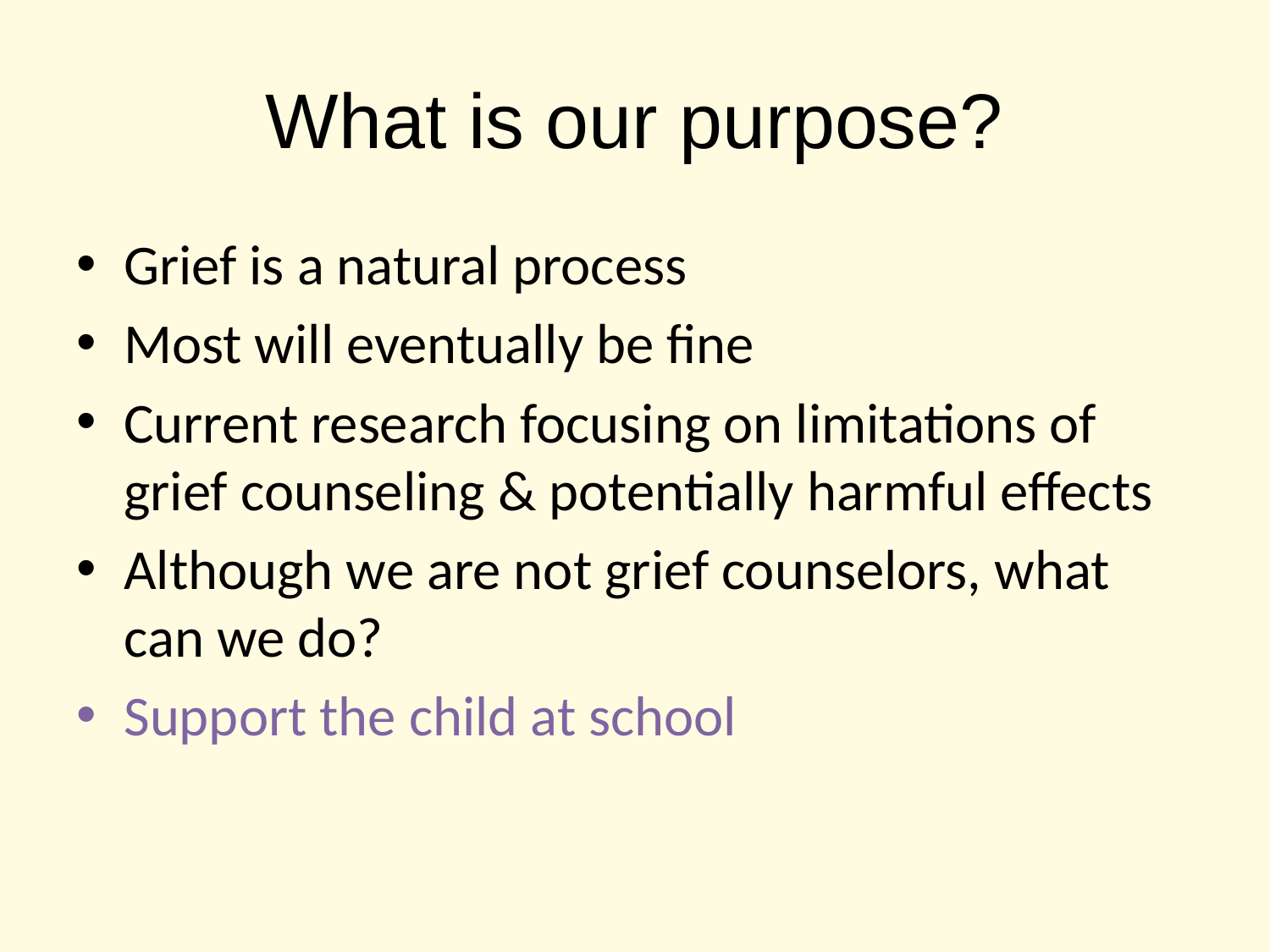

# What is our purpose?
Grief is a natural process
Most will eventually be fine
Current research focusing on limitations of grief counseling & potentially harmful effects
Although we are not grief counselors, what can we do?
Support the child at school